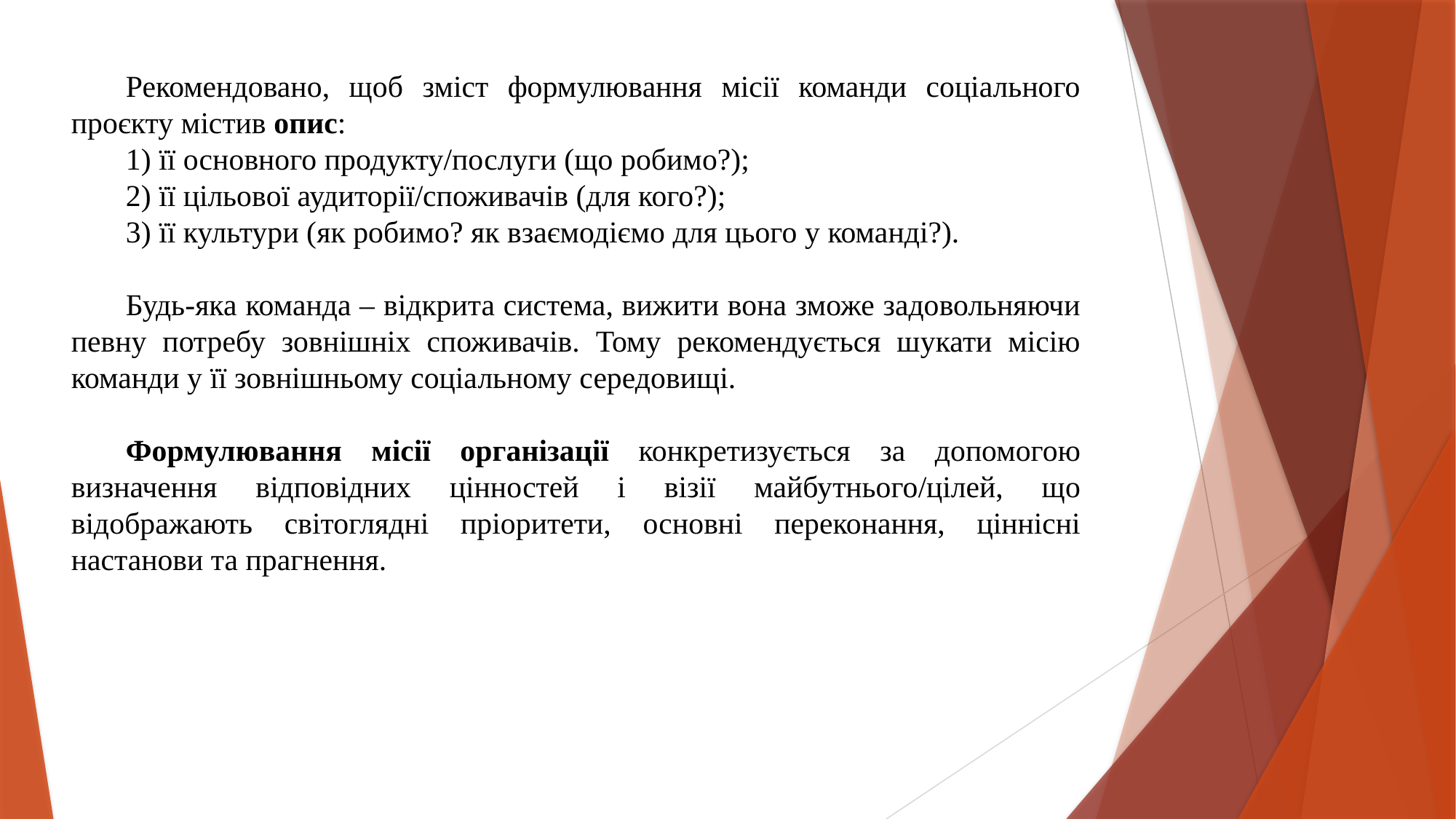

Рекомендовано, щоб зміст формулювання місії команди соціального проєкту містив опис:
1) її основного продукту/послуги (що робимо?);
2) її цільової аудиторії/споживачів (для кого?);
3) її культури (як робимо? як взаємодіємо для цього у команді?).

Будь-яка команда – відкрита система, вижити вона зможе задовольняючи певну потребу зовнішніх споживачів. Тому рекомендується шукати місію команди у її зовнішньому соціальному середовищі.

Формулювання місії організації конкретизується за допомогою визначення відповідних цінностей і візії майбутнього/цілей, що відображають світоглядні пріоритети, основні переконання, ціннісні настанови та прагнення.